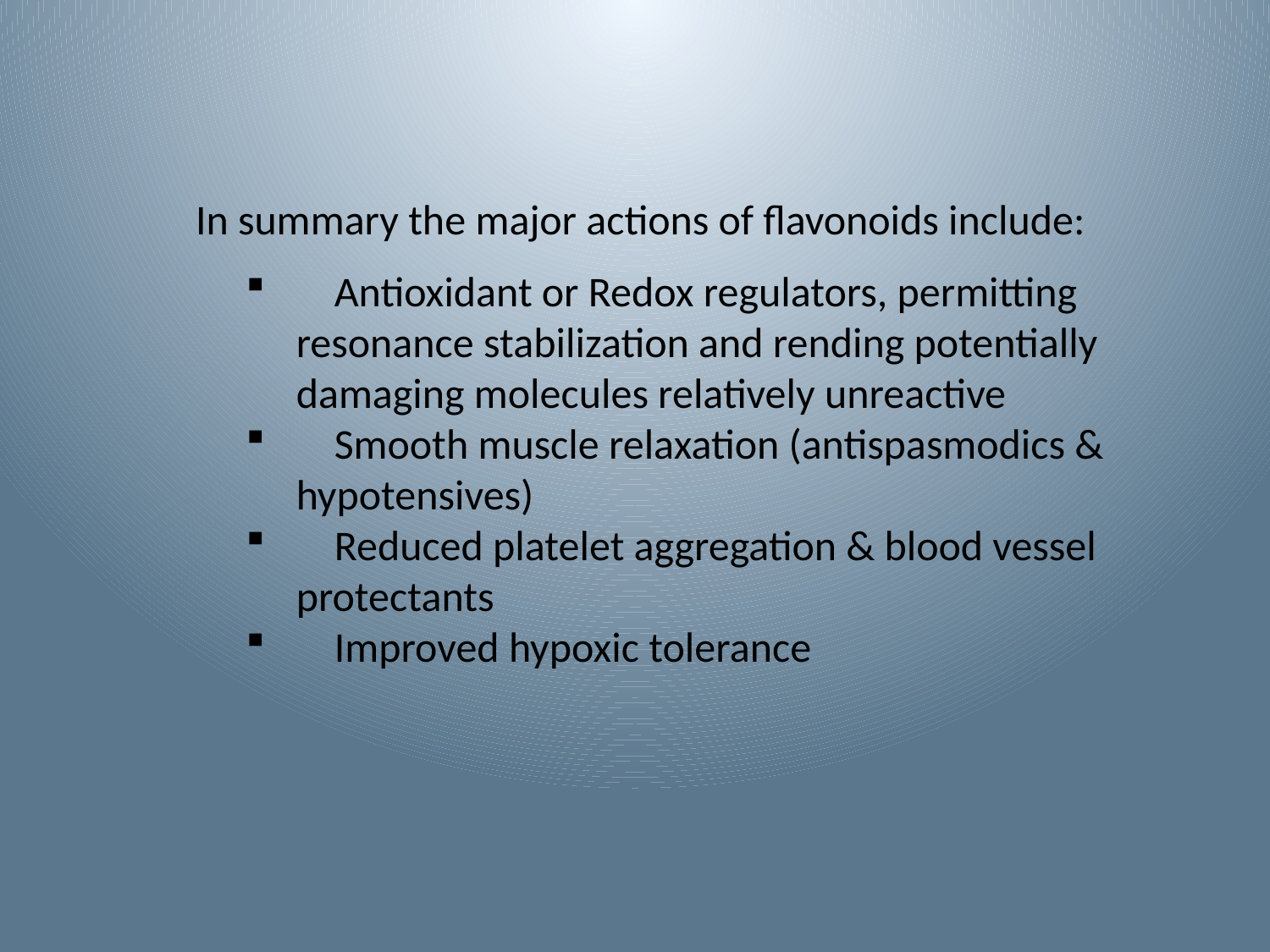

In summary the major actions of flavonoids include:

    Antioxidant or Redox regulators, permitting resonance stabilization and rending potentially damaging molecules relatively unreactive
    Smooth muscle relaxation (antispasmodics & hypotensives)
    Reduced platelet aggregation & blood vessel protectants
    Improved hypoxic tolerance